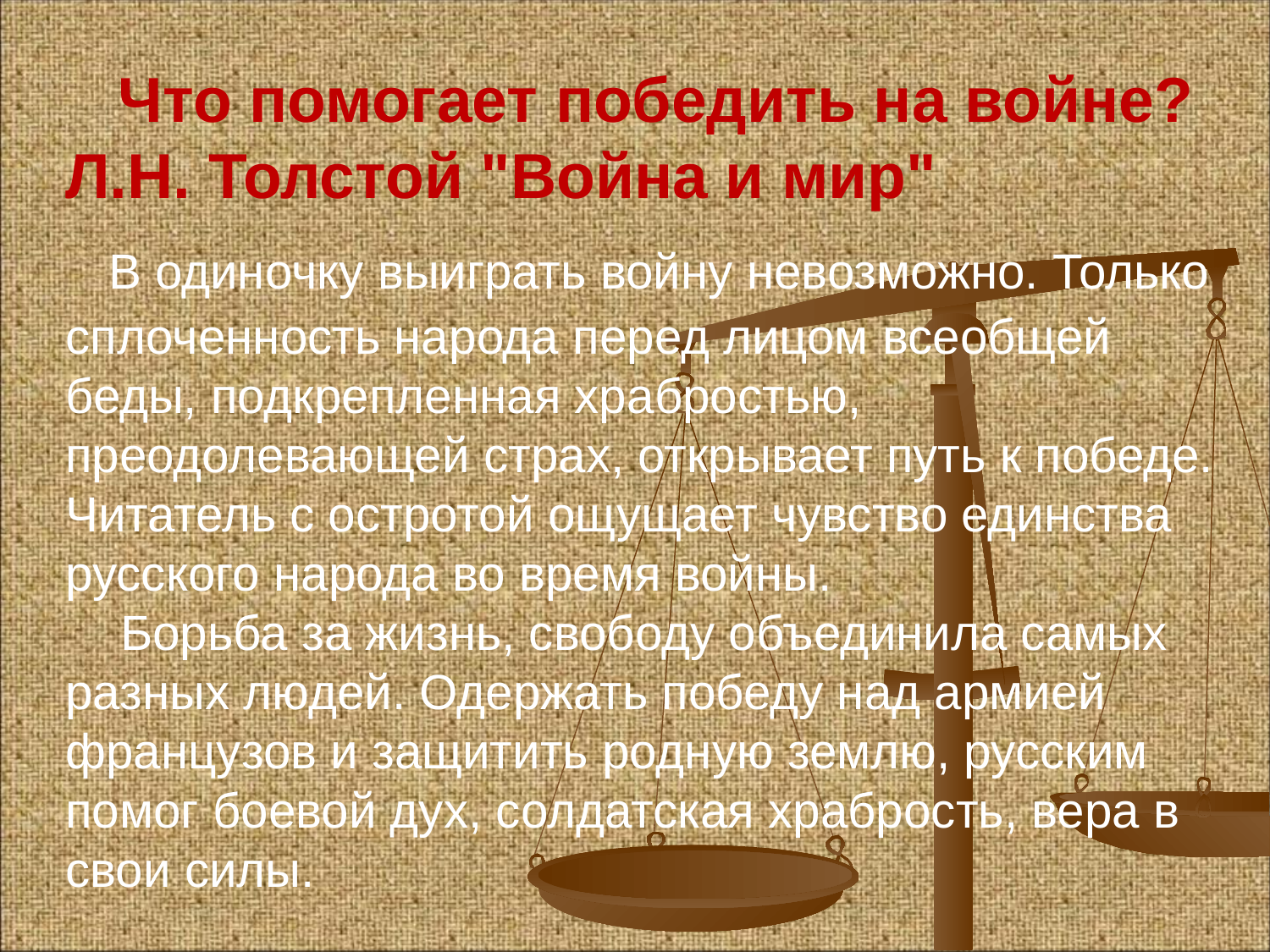

Что помогает победить на войне? Л.Н. Толстой "Война и мир"
  В одиночку выиграть войну невозможно. Только сплоченность народа перед лицом всеобщей беды, подкрепленная храбростью, преодолевающей страх, открывает путь к победе. Читатель с остротой ощущает чувство единства русского народа во время войны.
    Борьба за жизнь, свободу объединила самых разных людей. Одержать победу над армией французов и защитить родную землю, русским помог боевой дух, солдатская храбрость, вера в свои силы.